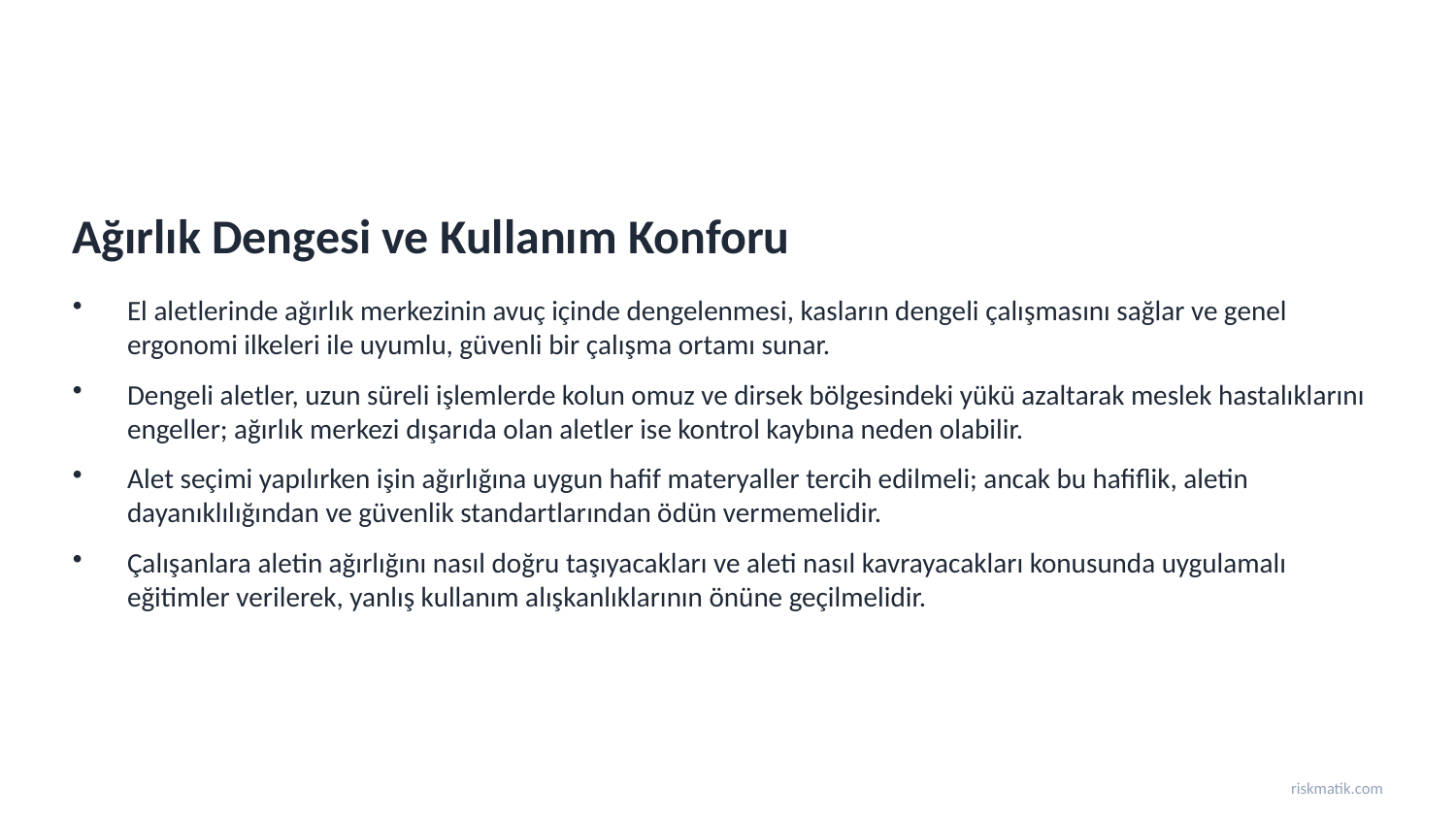

Ağırlık Dengesi ve Kullanım Konforu
El aletlerinde ağırlık merkezinin avuç içinde dengelenmesi, kasların dengeli çalışmasını sağlar ve genel ergonomi ilkeleri ile uyumlu, güvenli bir çalışma ortamı sunar.
Dengeli aletler, uzun süreli işlemlerde kolun omuz ve dirsek bölgesindeki yükü azaltarak meslek hastalıklarını engeller; ağırlık merkezi dışarıda olan aletler ise kontrol kaybına neden olabilir.
Alet seçimi yapılırken işin ağırlığına uygun hafif materyaller tercih edilmeli; ancak bu hafiflik, aletin dayanıklılığından ve güvenlik standartlarından ödün vermemelidir.
Çalışanlara aletin ağırlığını nasıl doğru taşıyacakları ve aleti nasıl kavrayacakları konusunda uygulamalı eğitimler verilerek, yanlış kullanım alışkanlıklarının önüne geçilmelidir.
riskmatik.com